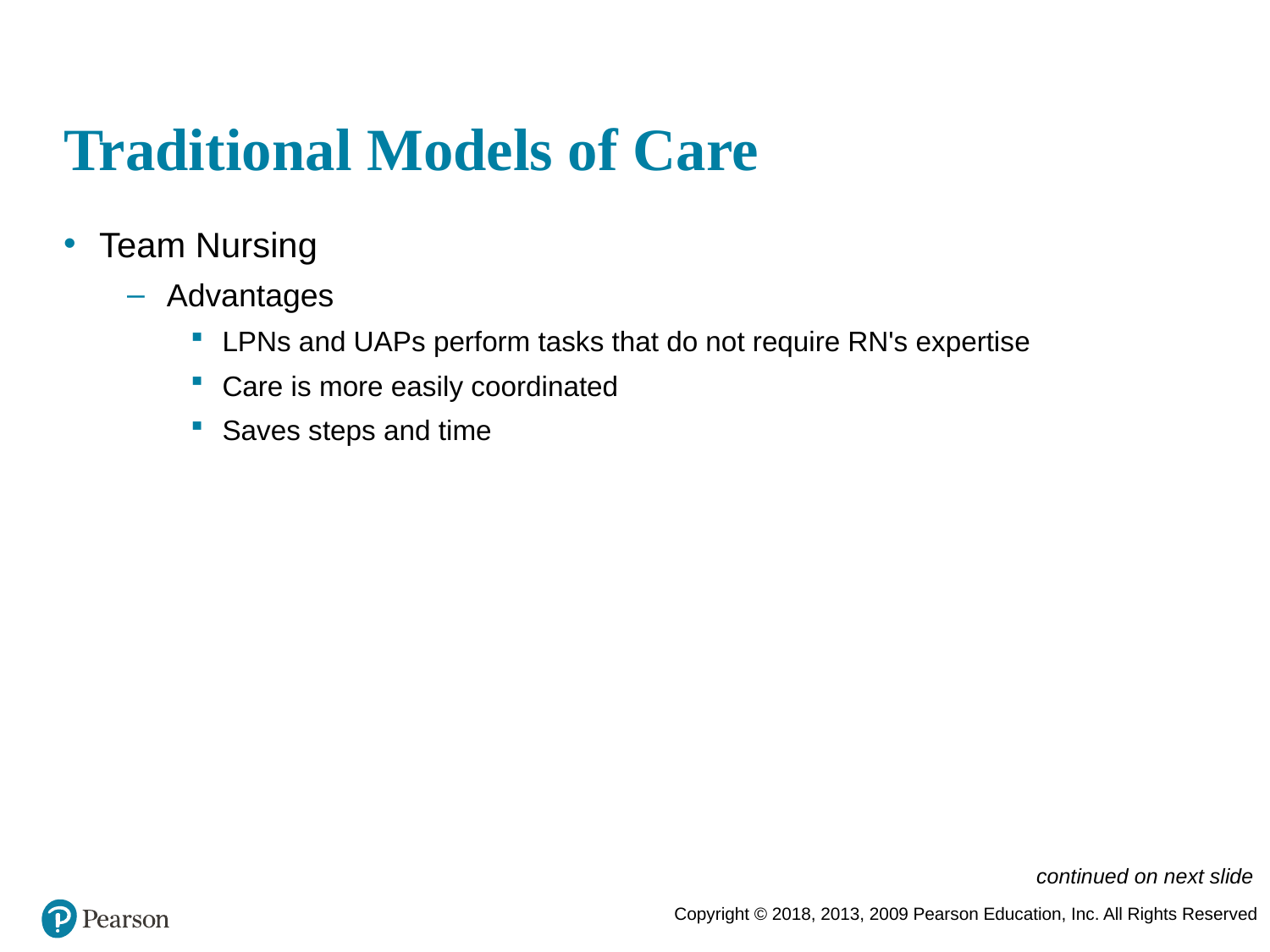

# Traditional Models of Care
Team Nursing
Advantages
LPNs and UAPs perform tasks that do not require RN's expertise
Care is more easily coordinated
Saves steps and time
continued on next slide